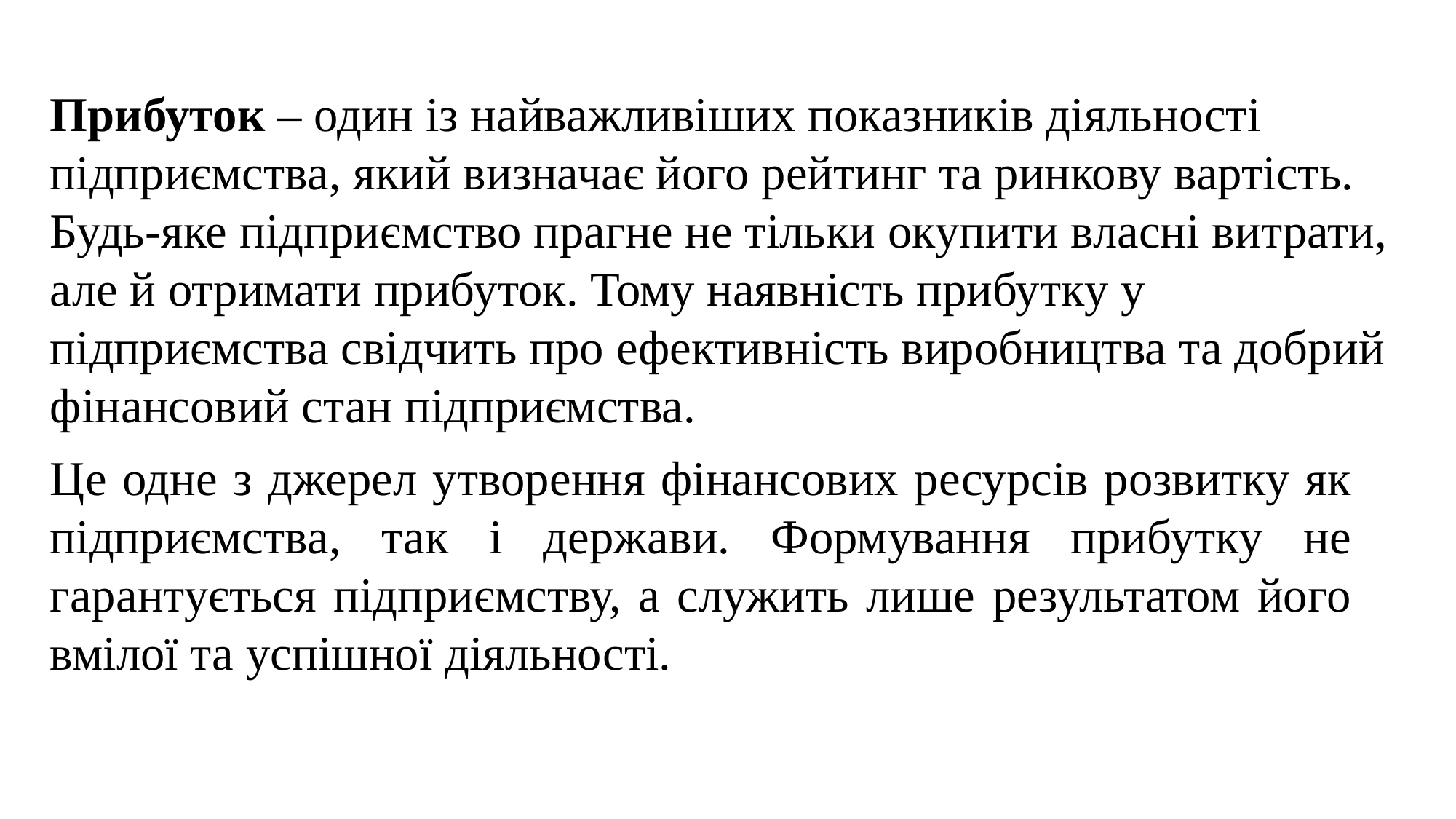

Прибуток – один із найважливіших показників діяльності підприємства, який визначає його рейтинг та ринкову вартість. Будь-яке підприємство прагне не тільки окупити власні витрати, але й отримати прибуток. Тому наявність прибутку у підприємства свідчить про ефективність виробництва та добрий фінансовий стан підприємства.
Це одне з джерел утворення фінансових ресурсів розвитку як підприємства, так і держави. Формування прибутку не гарантується підприємству, а служить лише результатом його вмілої та успішної діяльності.